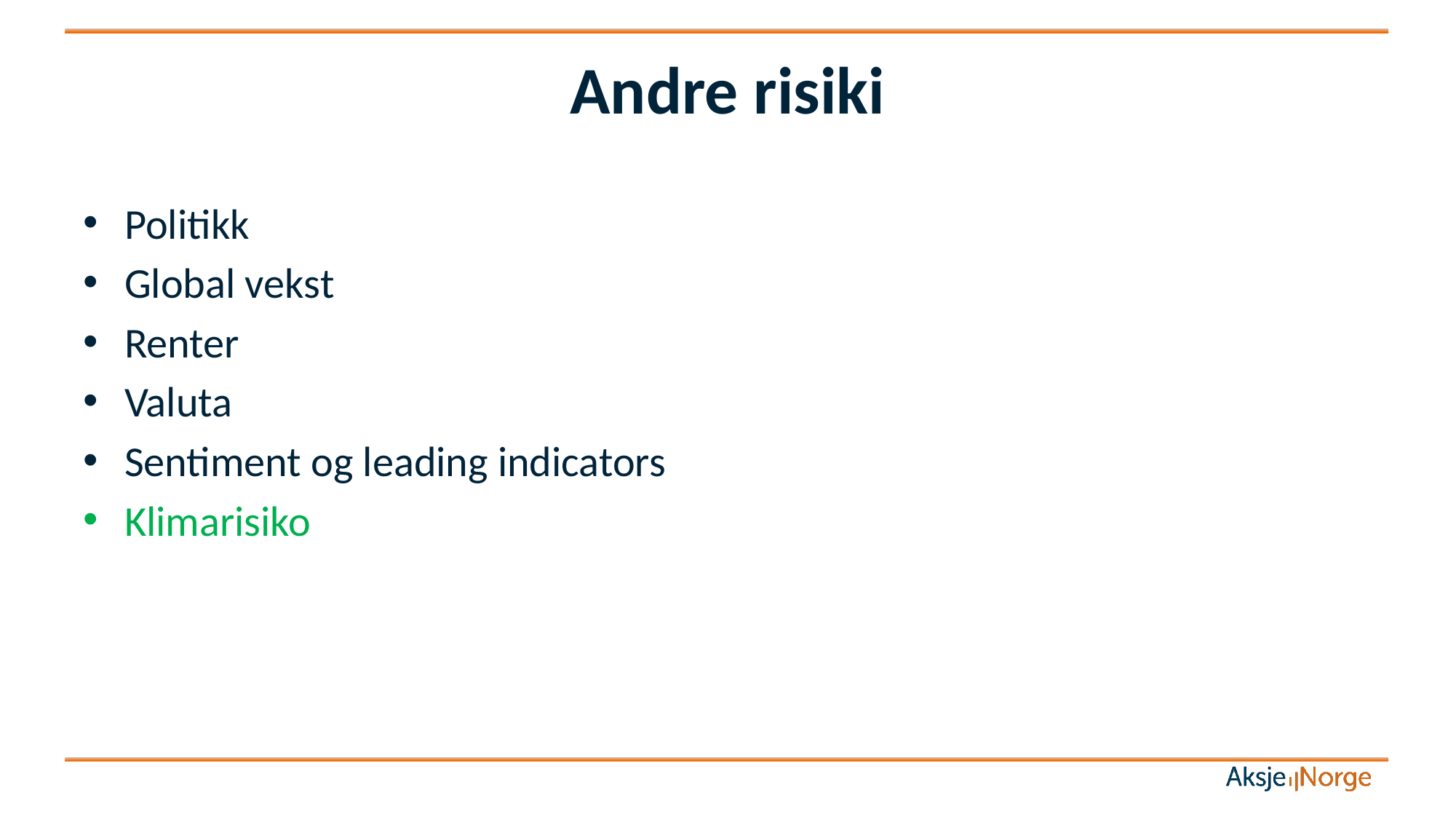

# Andre risiki
Politikk
Global vekst
Renter
Valuta
Sentiment og leading indicators
Klimarisiko